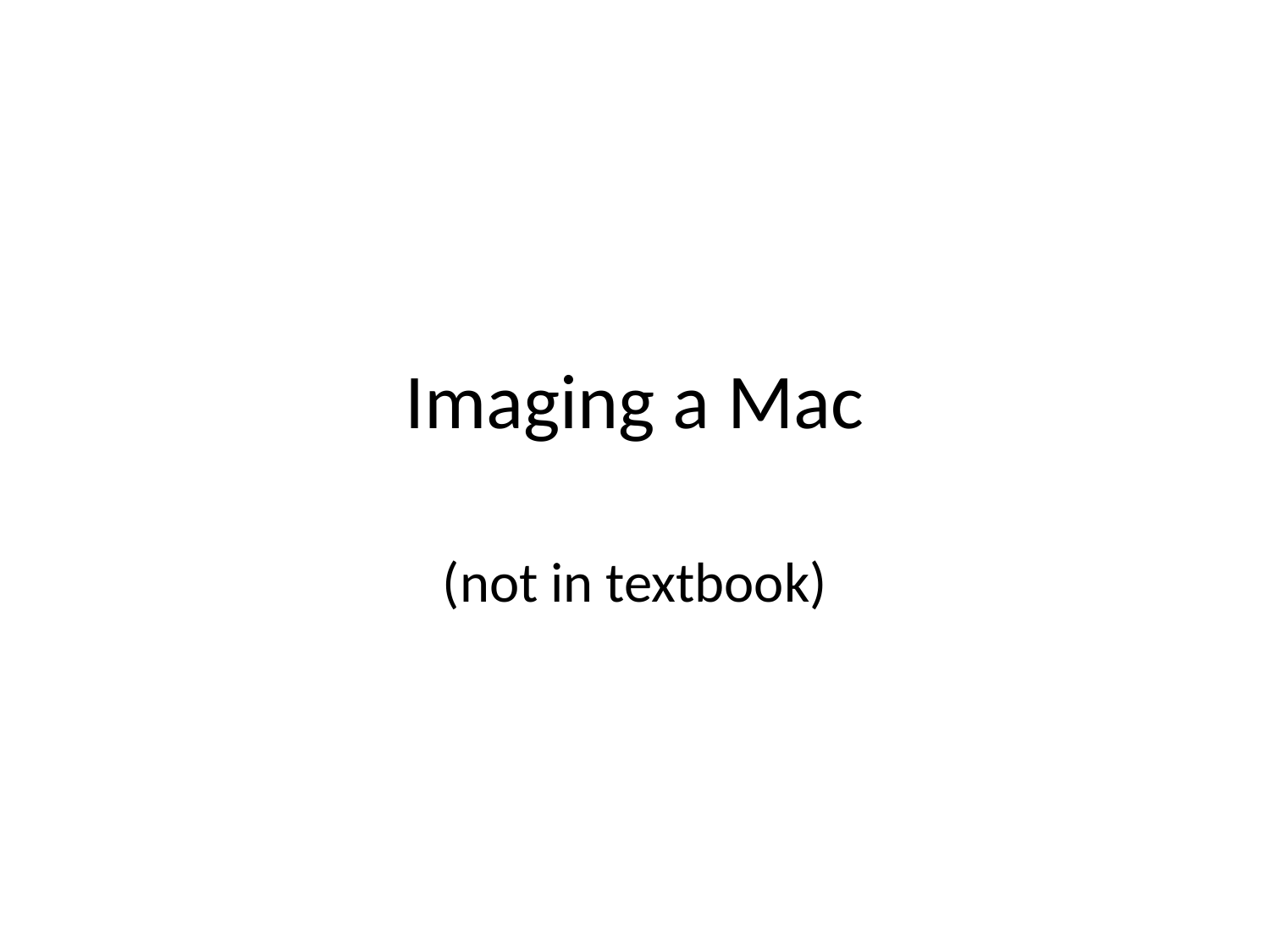

# Imaging a Mac
(not in textbook)